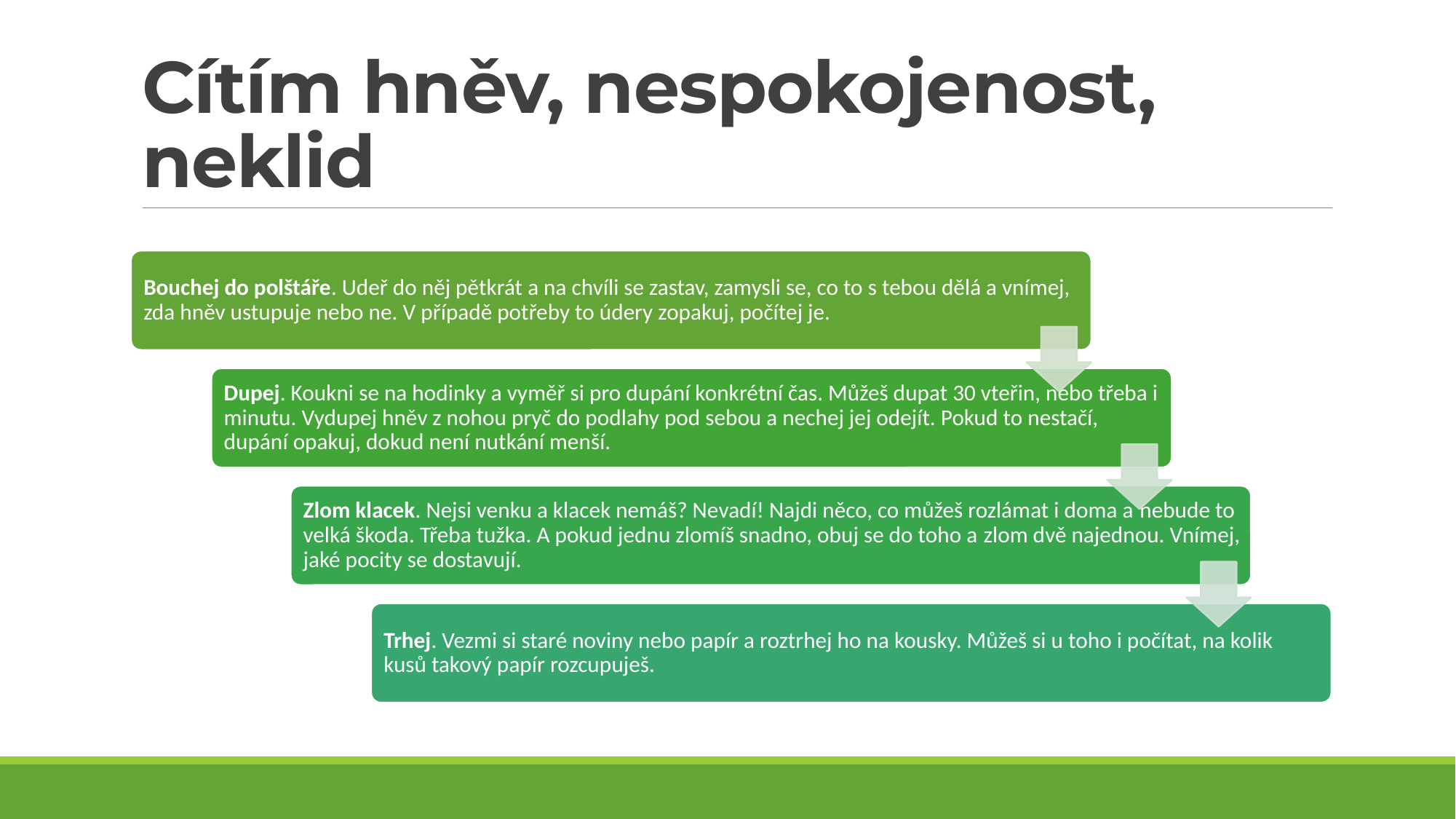

# Cítím hněv, nespokojenost, neklid
Bouchej do polštáře. Udeř do něj pětkrát a na chvíli se zastav, zamysli se, co to s tebou dělá a vnímej, zda hněv ustupuje nebo ne. V případě potřeby to údery zopakuj, počítej je.
Dupej. Koukni se na hodinky a vyměř si pro dupání konkrétní čas. Můžeš dupat 30 vteřin, nebo třeba i minutu. Vydupej hněv z nohou pryč do podlahy pod sebou a nechej jej odejít. Pokud to nestačí, dupání opakuj, dokud není nutkání menší.
Zlom klacek. Nejsi venku a klacek nemáš? Nevadí! Najdi něco, co můžeš rozlámat i doma a nebude to velká škoda. Třeba tužka. A pokud jednu zlomíš snadno, obuj se do toho a zlom dvě najednou. Vnímej, jaké pocity se dostavují.
Trhej. Vezmi si staré noviny nebo papír a roztrhej ho na kousky. Můžeš si u toho i počítat, na kolik kusů takový papír rozcupuješ.